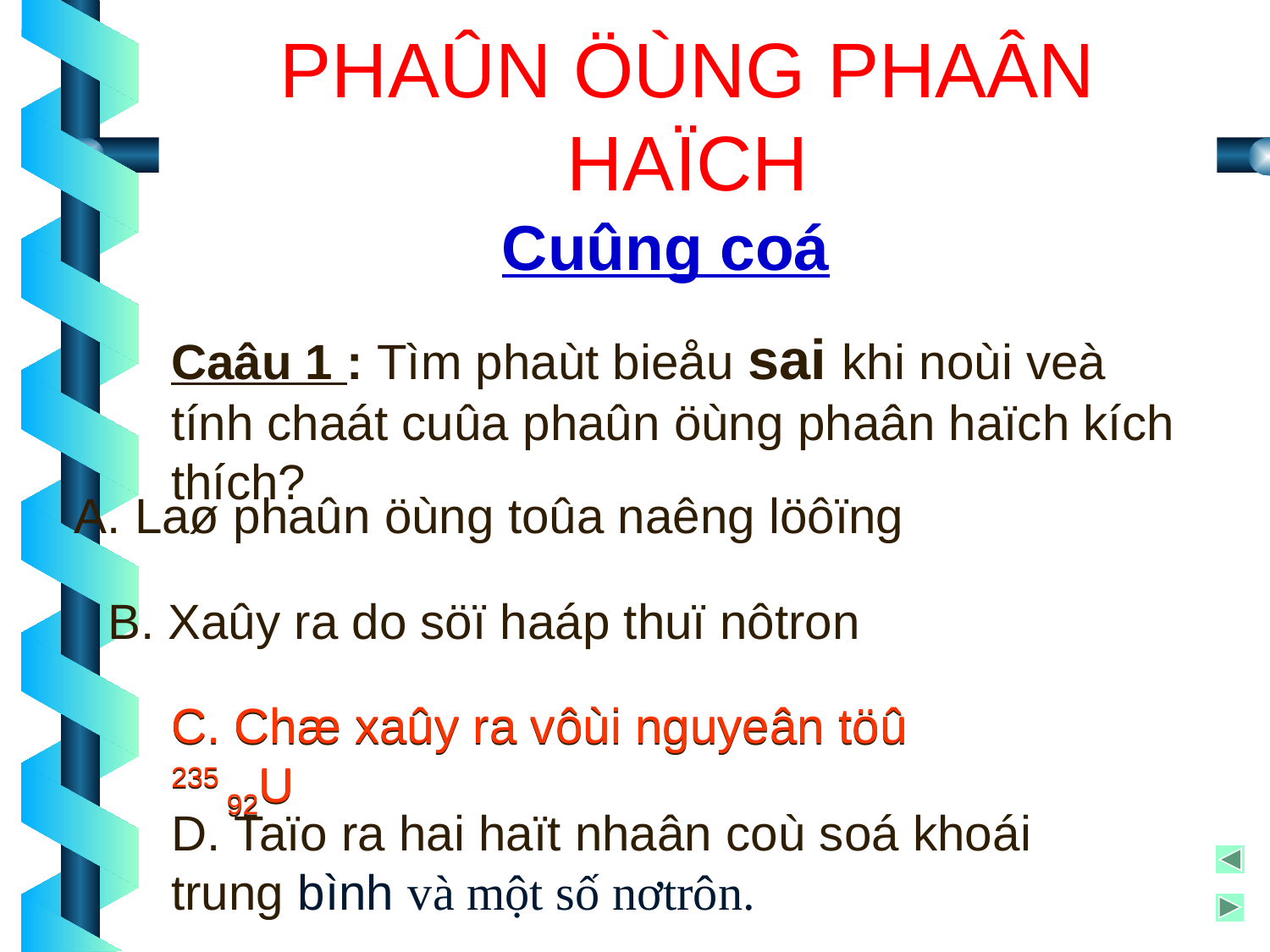

PHAÛN ÖÙNG PHAÂN HAÏCH
Cuûng coá
Caâu 1 : Tìm phaùt bieåu sai khi noùi veà tính chaát cuûa phaûn öùng phaân haïch kích thích?
A. Laø phaûn öùng toûa naêng löôïng
B. Xaûy ra do söï haáp thuï nôtron
C. Chæ xaûy ra vôùi nguyeân töû 235 92U
C. Chæ xaûy ra vôùi nguyeân töû 235 92U
D. Taïo ra hai haït nhaân coù soá khoái trung bình và một số nơtrôn.